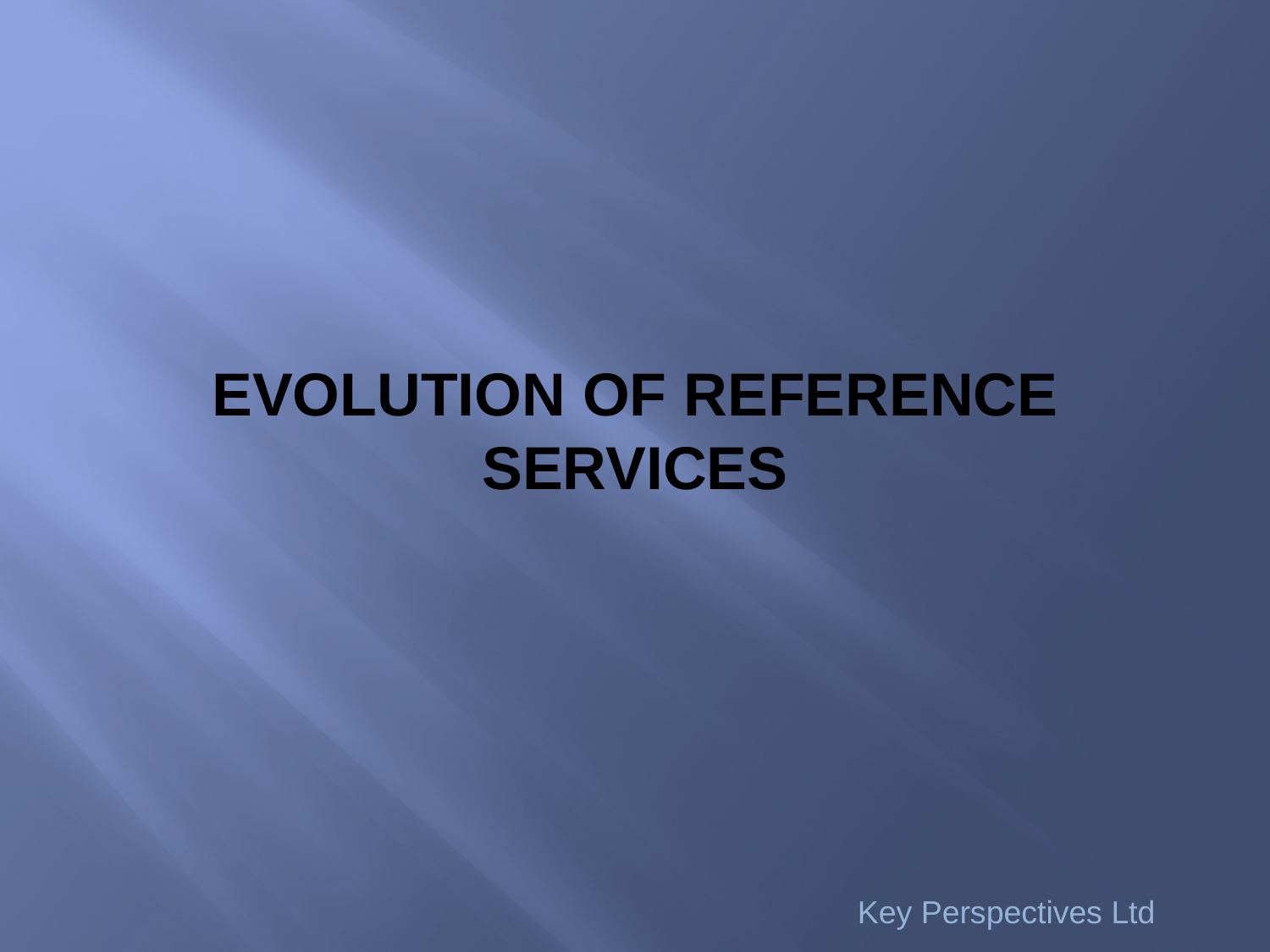

# EVOLUTION OF REFERENCE SERVICES
Key Perspectives Ltd